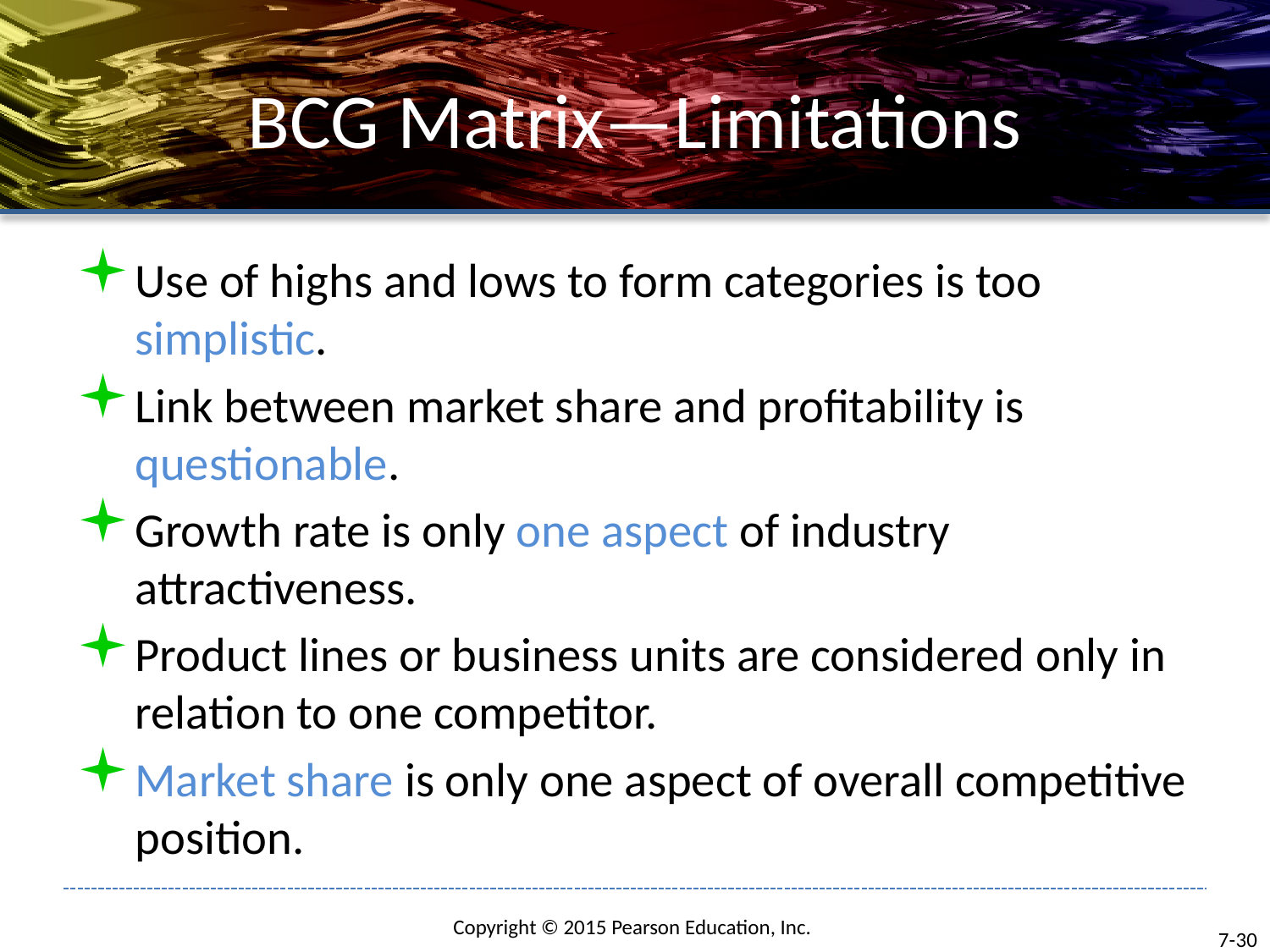

# BCG Matrix—Limitations
Use of highs and lows to form categories is too simplistic.
Link between market share and profitability is questionable.
Growth rate is only one aspect of industry attractiveness.
Product lines or business units are considered only in relation to one competitor.
Market share is only one aspect of overall competitive position.

7-30
Copyright © 2015 Pearson Education, Inc.